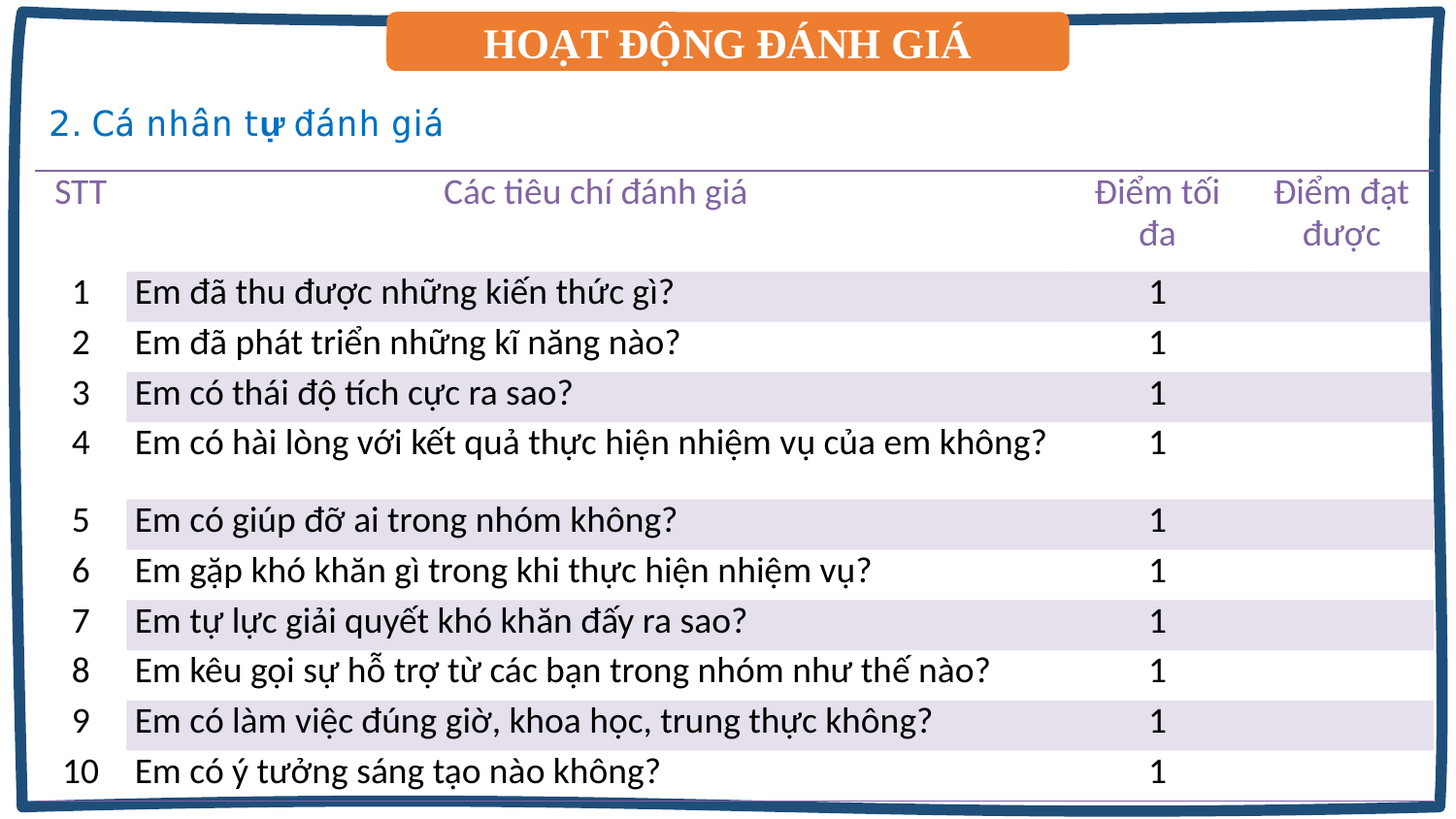

HOẠT ĐỘNG ĐÁNH GIÁ
2. Cá nhân tự đánh giá
| STT | Các tiêu chí đánh giá | Điểm tối đa | Điểm đạt được |
| --- | --- | --- | --- |
| 1 | Em đã thu được những kiến thức gì? | 1 |  |
| 2 | Em đã phát triển những kĩ năng nào? | 1 |  |
| 3 | Em có thái độ tích cực ra sao? | 1 |  |
| 4 | Em có hài lòng với kết quả thực hiện nhiệm vụ của em không? | 1 |  |
| 5 | Em có giúp đỡ ai trong nhóm không? | 1 |  |
| 6 | Em gặp khó khăn gì trong khi thực hiện nhiệm vụ? | 1 |  |
| 7 | Em tự lực giải quyết khó khăn đấy ra sao? | 1 |  |
| 8 | Em kêu gọi sự hỗ trợ từ các bạn trong nhóm như thế nào? | 1 |  |
| 9 | Em có làm việc đúng giờ, khoa học, trung thực không? | 1 |  |
| 10 | Em có ý tưởng sáng tạo nào không? | 1 |  |